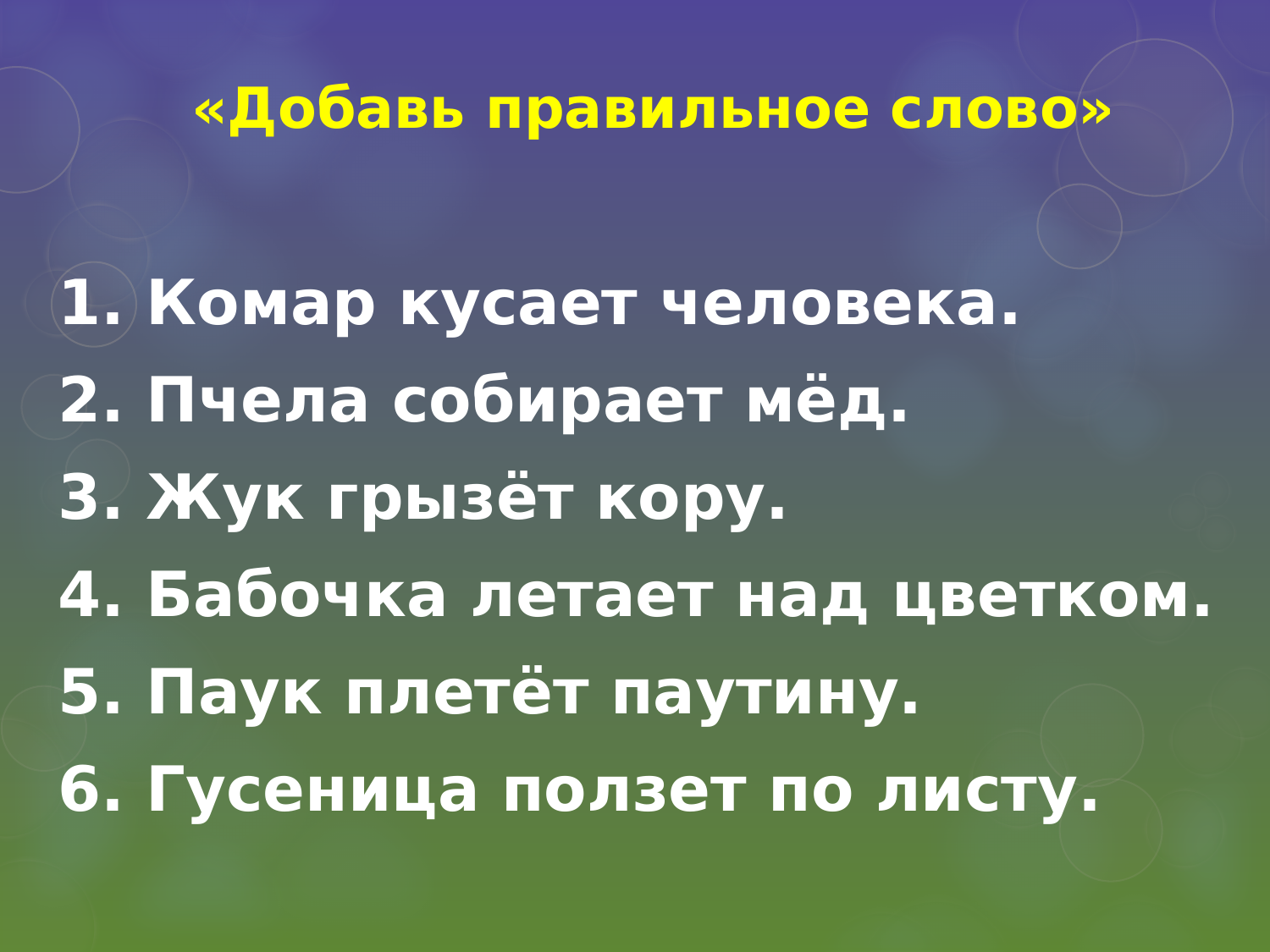

# «Добавь правильное слово»
1. Комар кусает человека.
2. Пчела собирает мёд.
3. Жук грызёт кору.
4. Бабочка летает над цветком.
5. Паук плетёт паутину.
6. Гусеница ползет по листу.